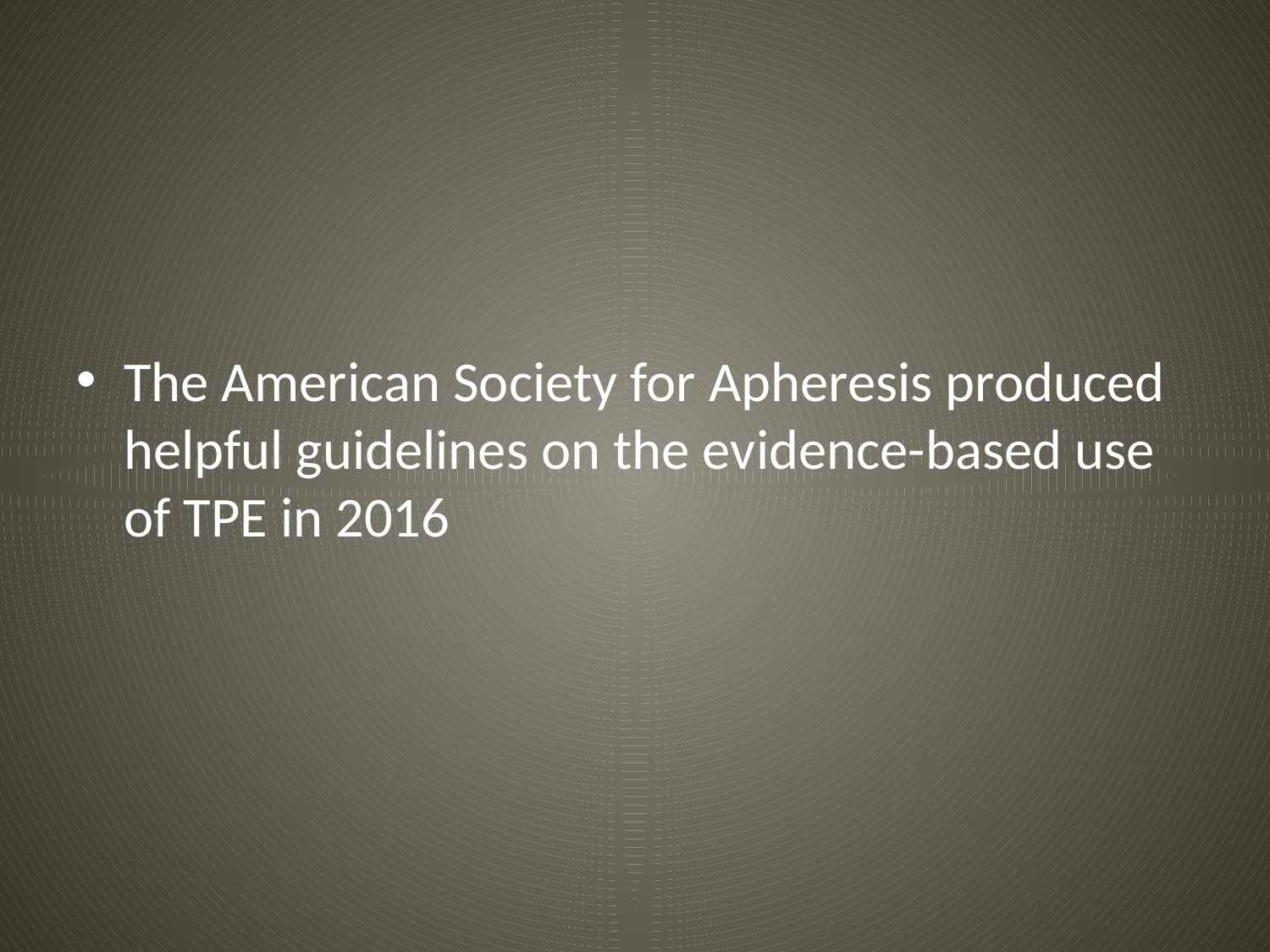

#
The American Society for Apheresis produced helpful guidelines on the evidence-based use of TPE in 2016